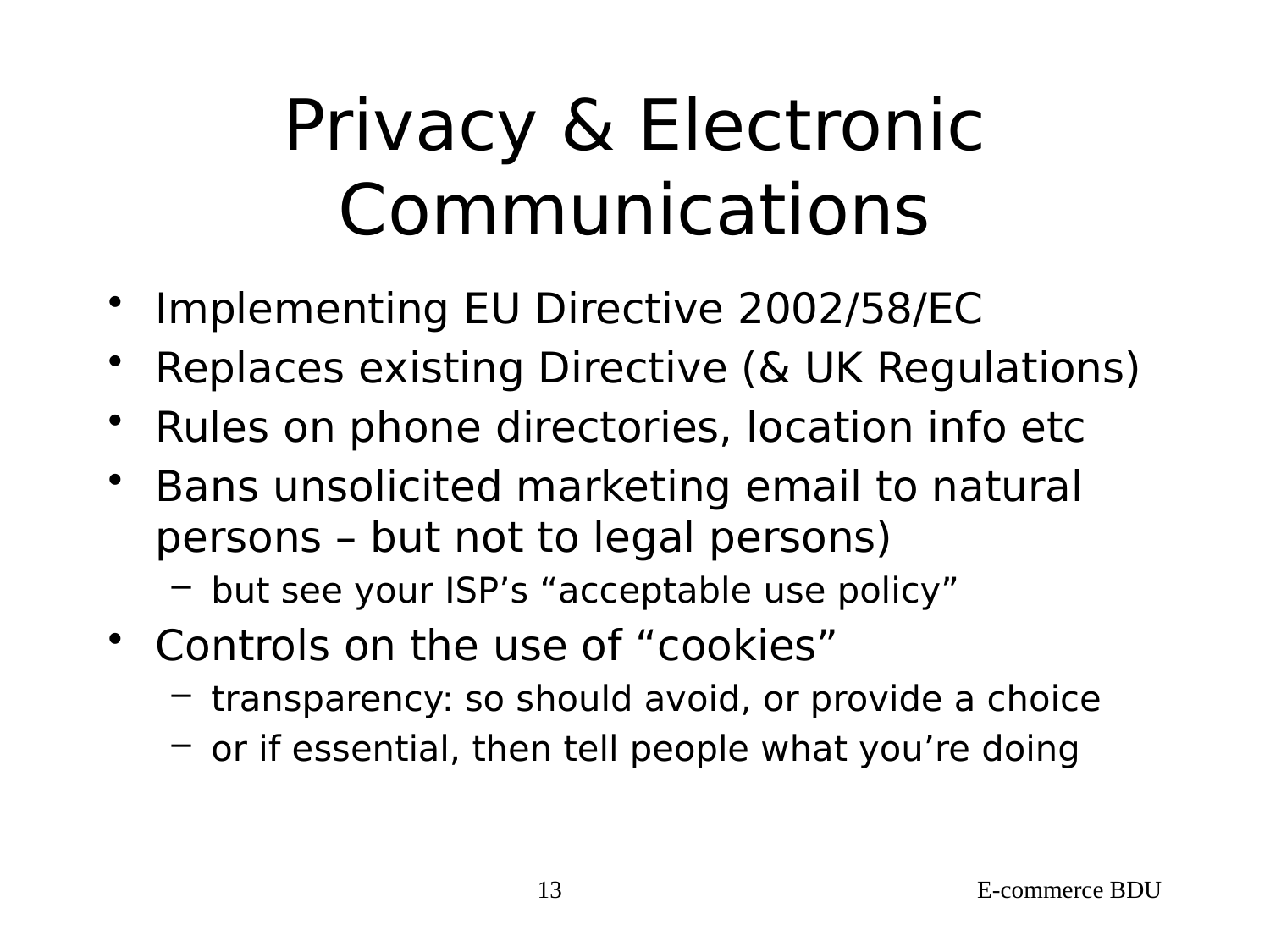

# Privacy & Electronic Communications
Implementing EU Directive 2002/58/EC
Replaces existing Directive (& UK Regulations)
Rules on phone directories, location info etc
Bans unsolicited marketing email to natural persons – but not to legal persons)
but see your ISP’s “acceptable use policy”
Controls on the use of “cookies”
transparency: so should avoid, or provide a choice
or if essential, then tell people what you’re doing

13
E-commerce BDU